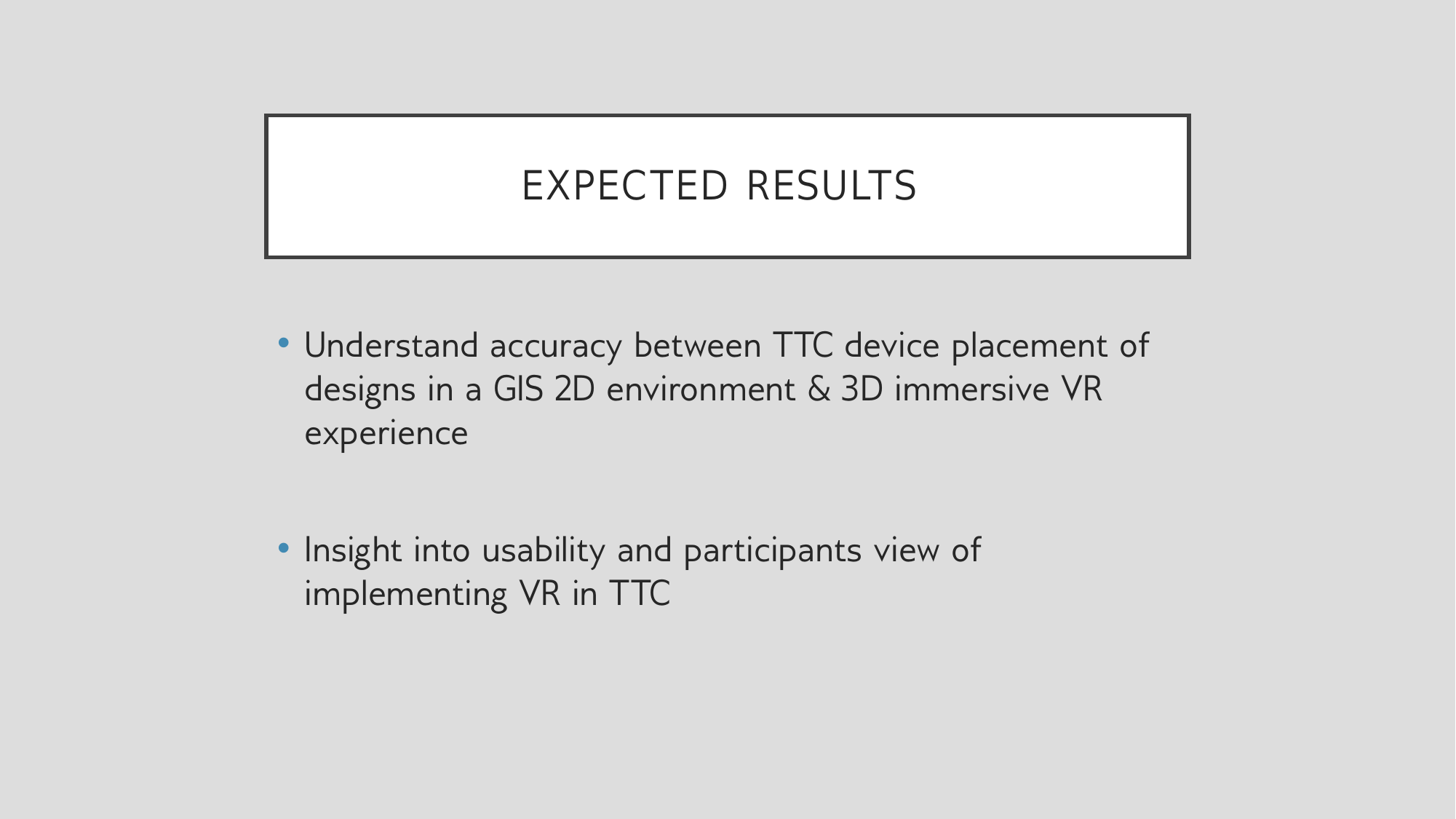

# Expected results
Understand accuracy between TTC device placement of designs in a GIS 2D environment & 3D immersive VR experience

Insight into usability and participants view of implementing VR in TTC